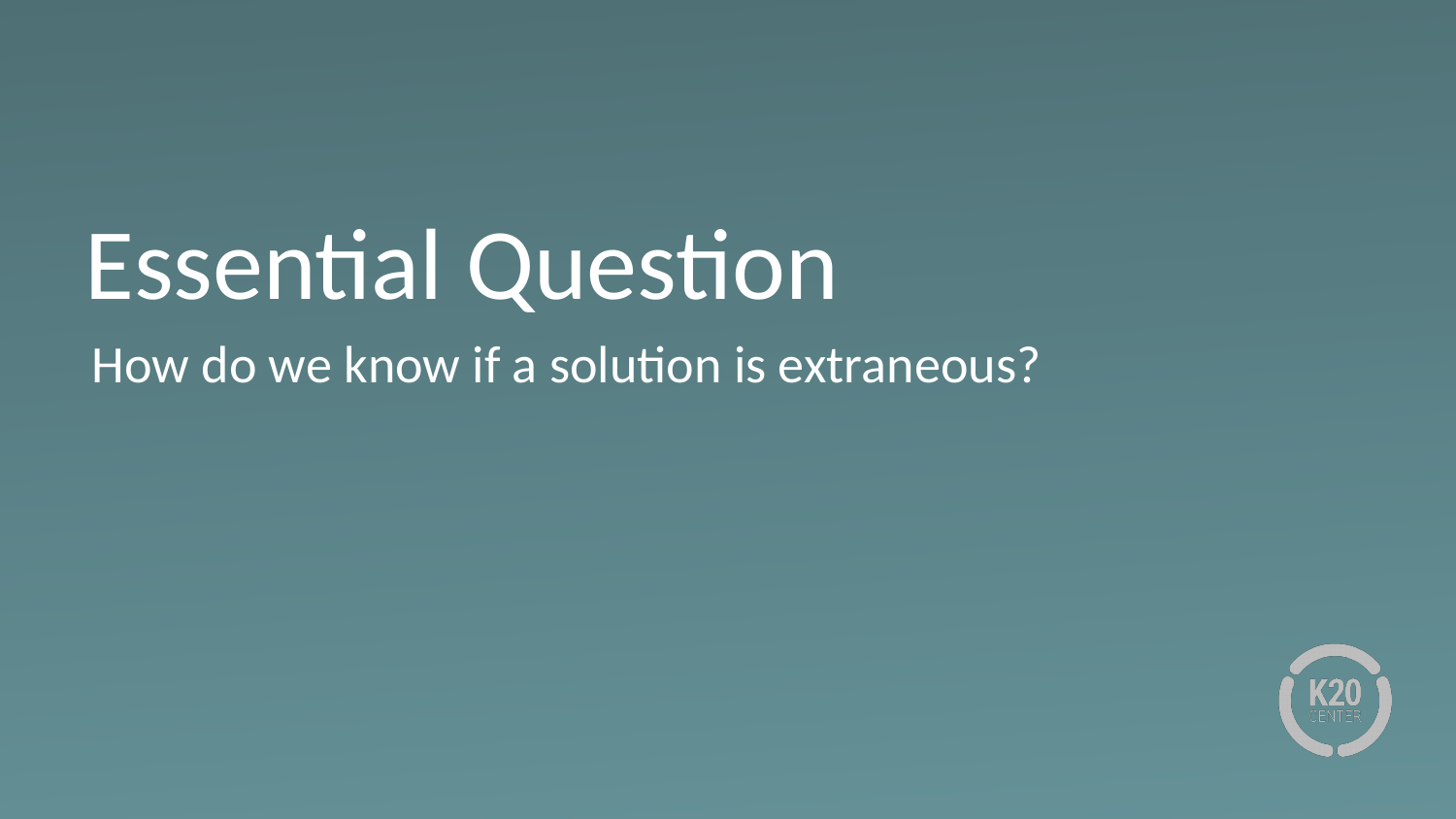

# Essential Question
How do we know if a solution is extraneous?